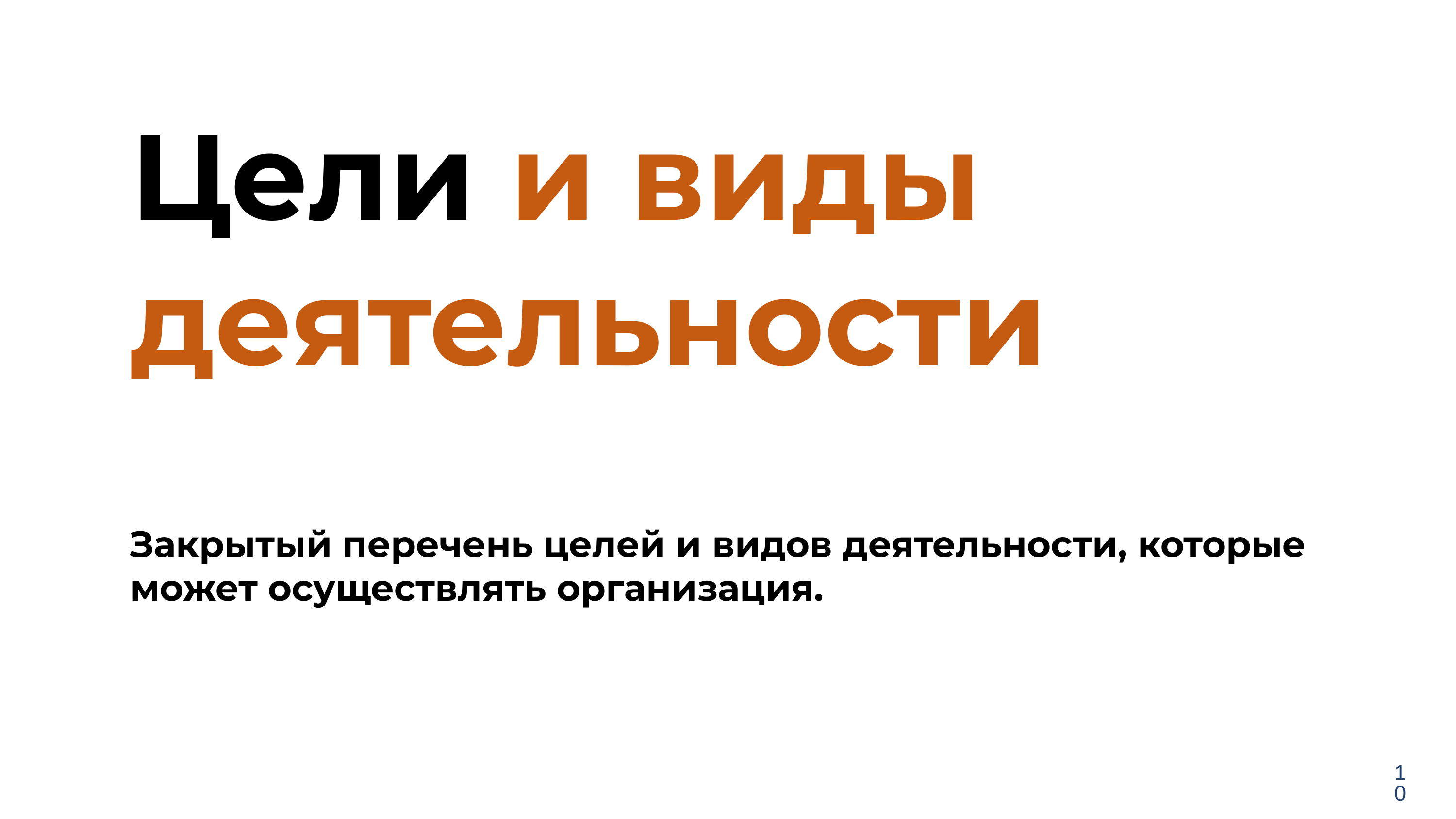

Цели и виды деятельности

Закрытый перечень целей и видов деятельности, которые может осуществлять организация.

10